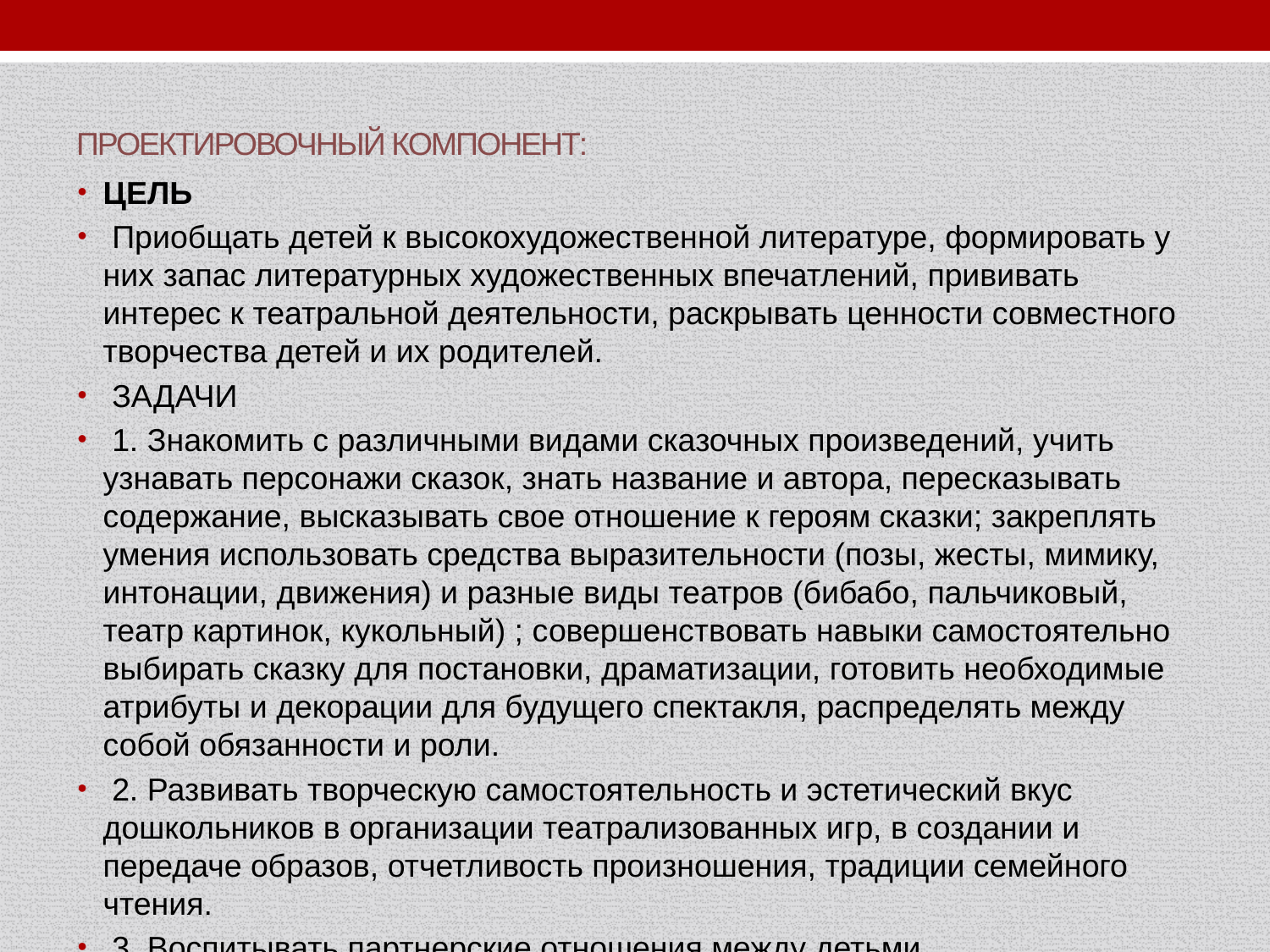

# ПРОЕКТИРОВОЧНЫЙ КОМПОНЕНТ:
ЦЕЛЬ
 Приобщать детей к высокохудожественной литературе, формировать у них запас литературных художественных впечатлений, прививать интерес к театральной деятельности, раскрывать ценности совместного творчества детей и их родителей.
 ЗАДАЧИ
 1. Знакомить с различными видами сказочных произведений, учить узнавать персонажи сказок, знать название и автора, пересказывать содержание, высказывать свое отношение к героям сказки; закреплять умения использовать средства выразительности (позы, жесты, мимику, интонации, движения) и разные виды театров (бибабо, пальчиковый, театр картинок, кукольный) ; совершенствовать навыки самостоятельно выбирать сказку для постановки, драматизации, готовить необходимые атрибуты и декорации для будущего спектакля, распределять между собой обязанности и роли.
 2. Развивать творческую самостоятельность и эстетический вкус дошкольников в организации театрализованных игр, в создании и передаче образов, отчетливость произношения, традиции семейного чтения.
 3. Воспитывать партнерские отношения между детьми, коммуникативные качества, создавать радостный эмоциональный настрой, поощрять творческую инициативу.